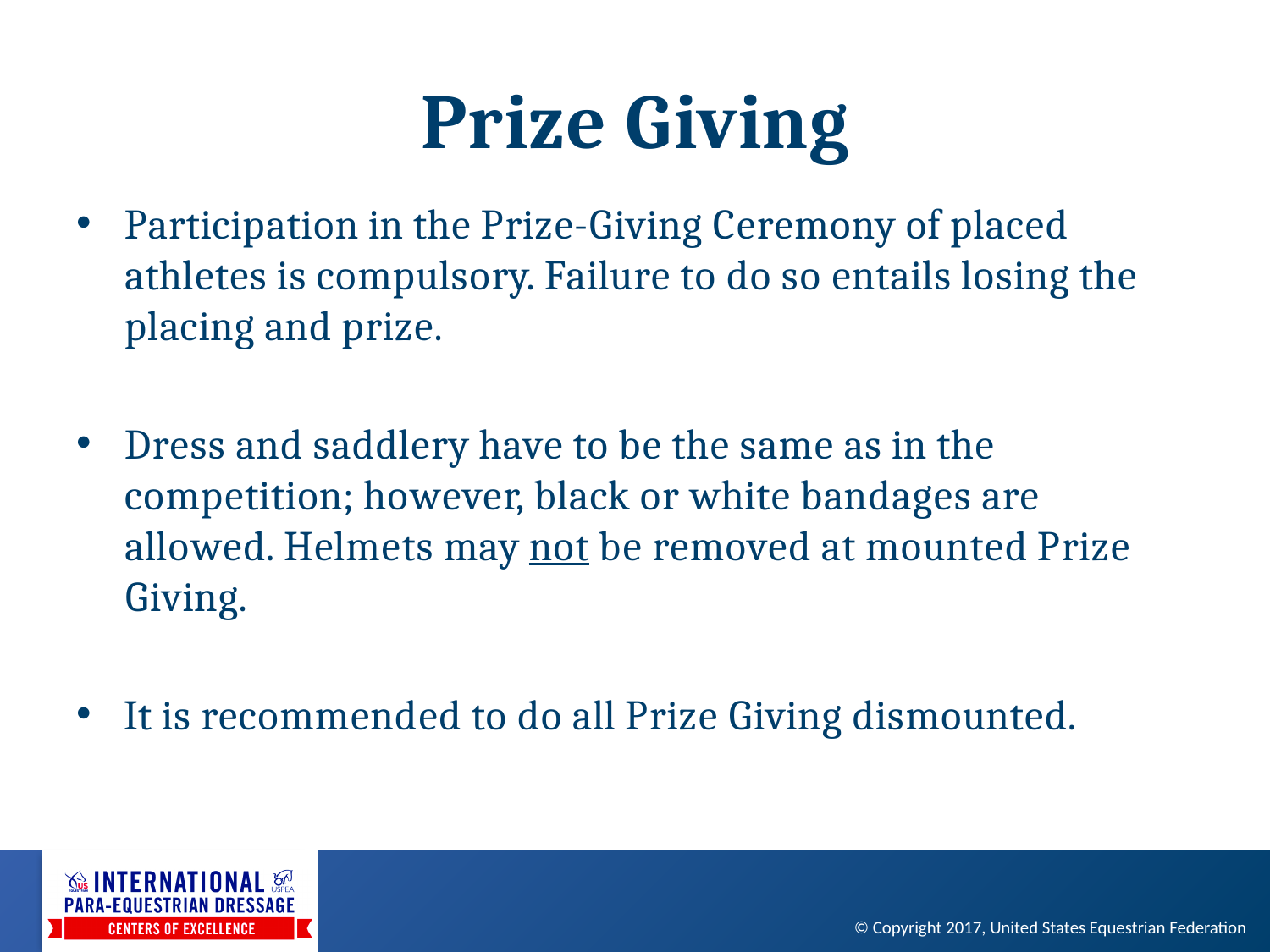

# Prize Giving
Participation in the Prize-Giving Ceremony of placed athletes is compulsory. Failure to do so entails losing the placing and prize.

Dress and saddlery have to be the same as in the competition; however, black or white bandages are allowed. Helmets may not be removed at mounted Prize Giving.

It is recommended to do all Prize Giving dismounted.

© Copyright 2017, United States Equestrian Federation